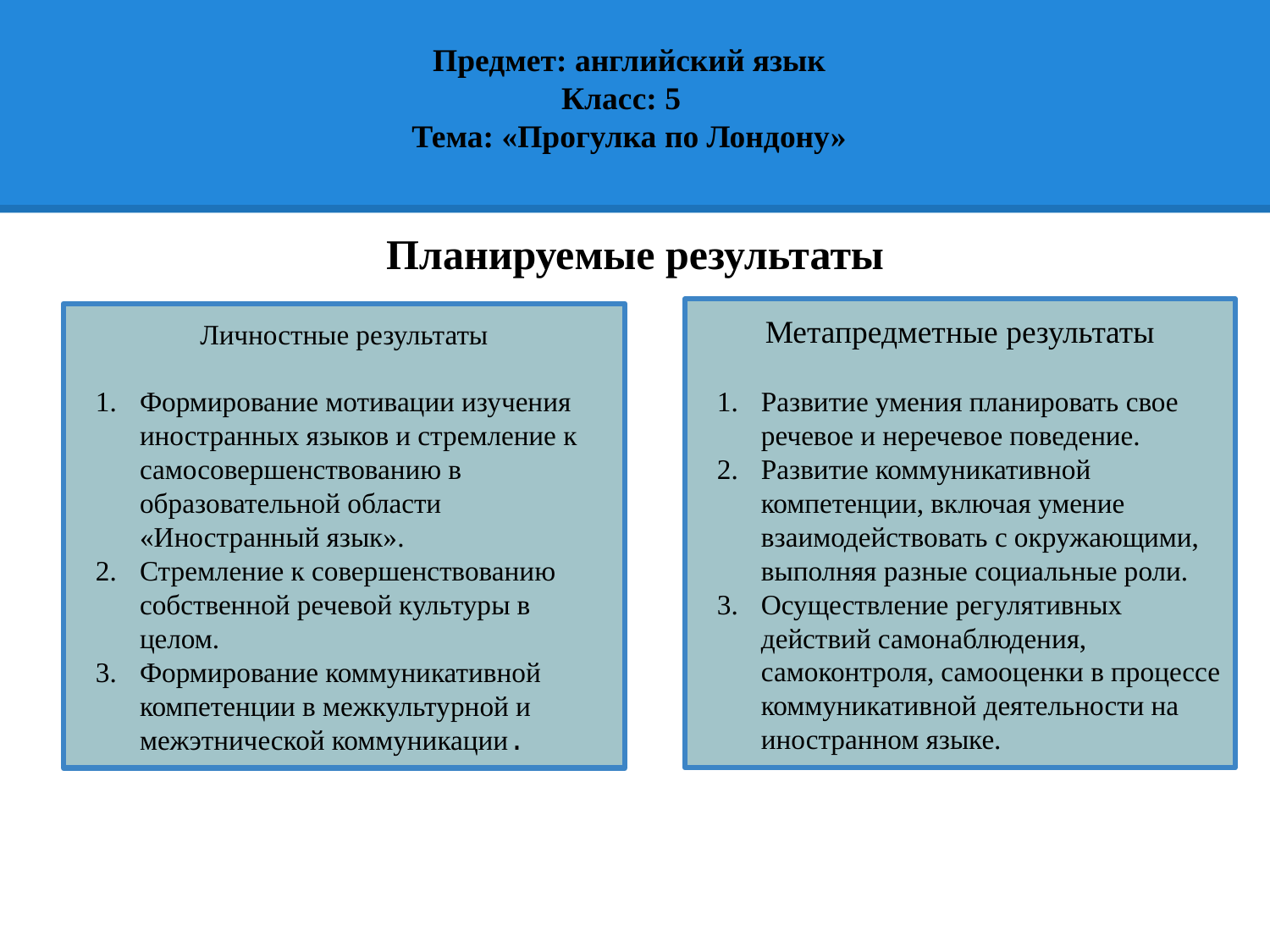

# Предмет: английский язык
Класс: 5
Тема: «Прогулка по Лондону»
Планируемые результаты

Метапредметные результаты

Развитие умения планировать свое речевое и неречевое поведение.
Развитие коммуникативной компетенции, включая умение взаимодействовать с окружающими, выполняя разные социальные роли.
Осуществление регулятивных действий самонаблюдения, самоконтроля, самооценки в процессе коммуникативной деятельности на иностранном языке.
Личностные результаты

Формирование мотивации изучения иностранных языков и стремление к самосовершенствованию в образовательной области «Иностранный язык».
Стремление к совершенствованию собственной речевой культуры в целом.
Формирование коммуникативной компетенции в межкультурной и межэтнической коммуникации.